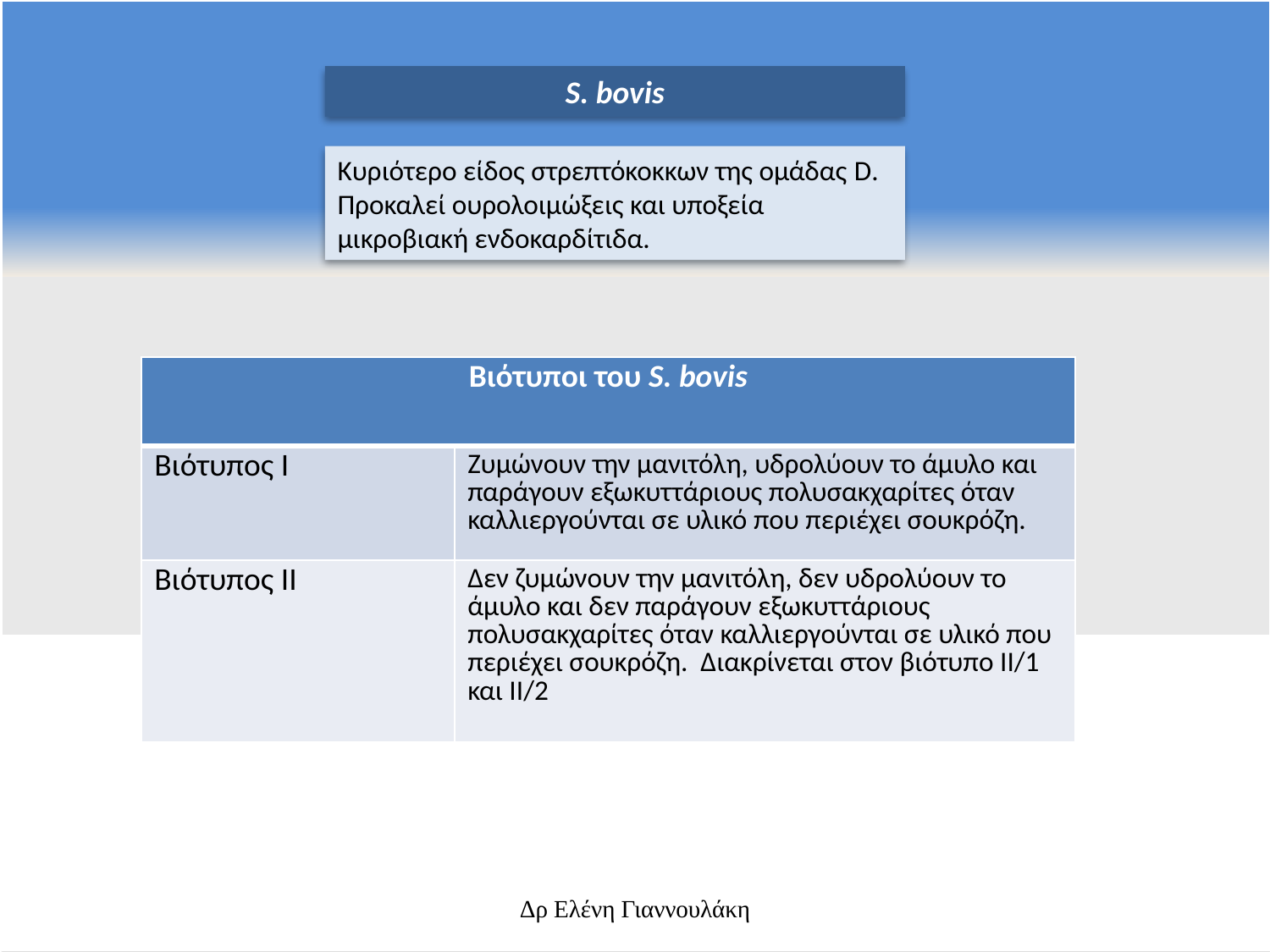

S. bovis
Κυριότερο είδος στρεπτόκοκκων της ομάδας D. Προκαλεί ουρολοιμώξεις και υποξεία μικροβιακή ενδοκαρδίτιδα.
| Βιότυποι του S. bovis |  |
| --- | --- |
| Βιότυπος Ι | Ζυμώνουν την μανιτόλη, υδρολύουν το άμυλο και παράγουν εξωκυττάριους πολυσακχαρίτες όταν καλλιεργούνται σε υλικό που περιέχει σουκρόζη. |
| Βιότυπος ΙΙ | Δεν ζυμώνουν την μανιτόλη, δεν υδρολύουν το άμυλο και δεν παράγουν εξωκυττάριους πολυσακχαρίτες όταν καλλιεργούνται σε υλικό που περιέχει σουκρόζη. Διακρίνεται στον βιότυπο ΙΙ/1 και ΙΙ/2 |
Δρ Ελένη Γιαννουλάκη